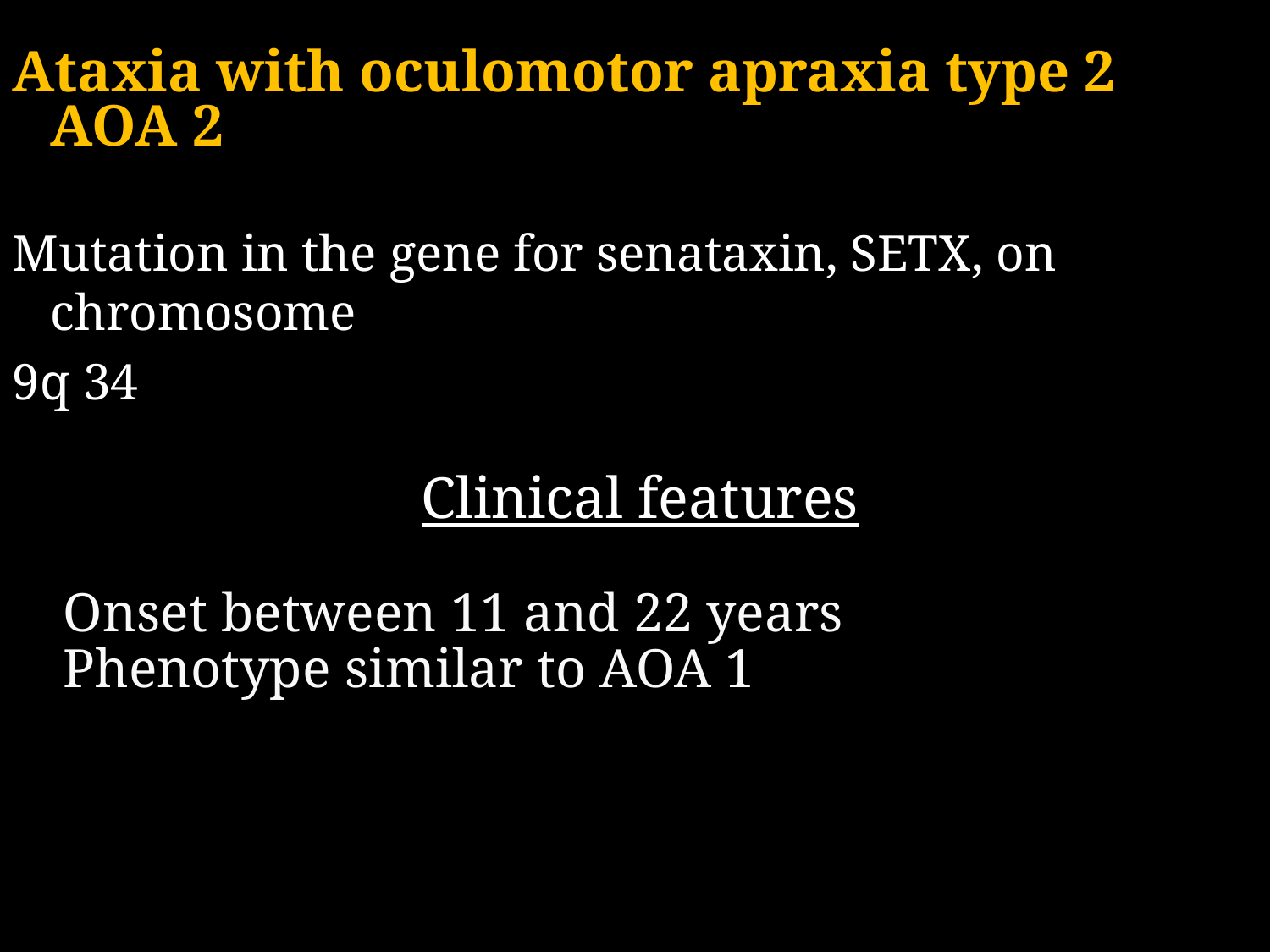

Ataxia with oculomotor apraxia type 2    AOA 2

Mutation in the gene for senataxin, SETX, on chromosome
9q 34

                            Clinical features

Onset between 11 and 22 years
Phenotype similar to AOA 1